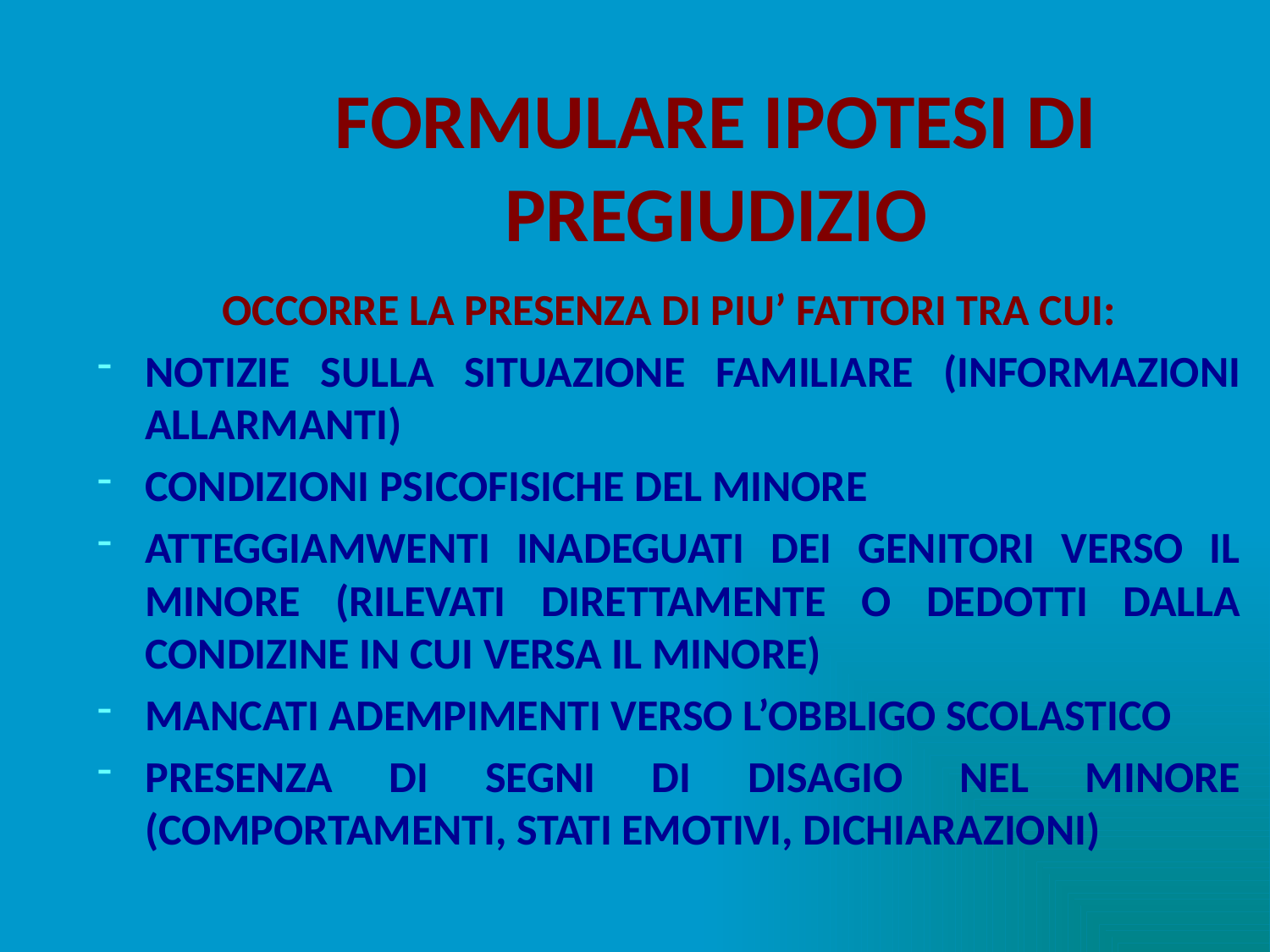

# FORMULARE IPOTESI DI PREGIUDIZIO
OCCORRE LA PRESENZA DI PIU’ FATTORI TRA CUI:
NOTIZIE SULLA SITUAZIONE FAMILIARE (INFORMAZIONI ALLARMANTI)
CONDIZIONI PSICOFISICHE DEL MINORE
ATTEGGIAMWENTI INADEGUATI DEI GENITORI VERSO IL MINORE (RILEVATI DIRETTAMENTE O DEDOTTI DALLA CONDIZINE IN CUI VERSA IL MINORE)
MANCATI ADEMPIMENTI VERSO L’OBBLIGO SCOLASTICO
PRESENZA DI SEGNI DI DISAGIO NEL MINORE (COMPORTAMENTI, STATI EMOTIVI, DICHIARAZIONI)